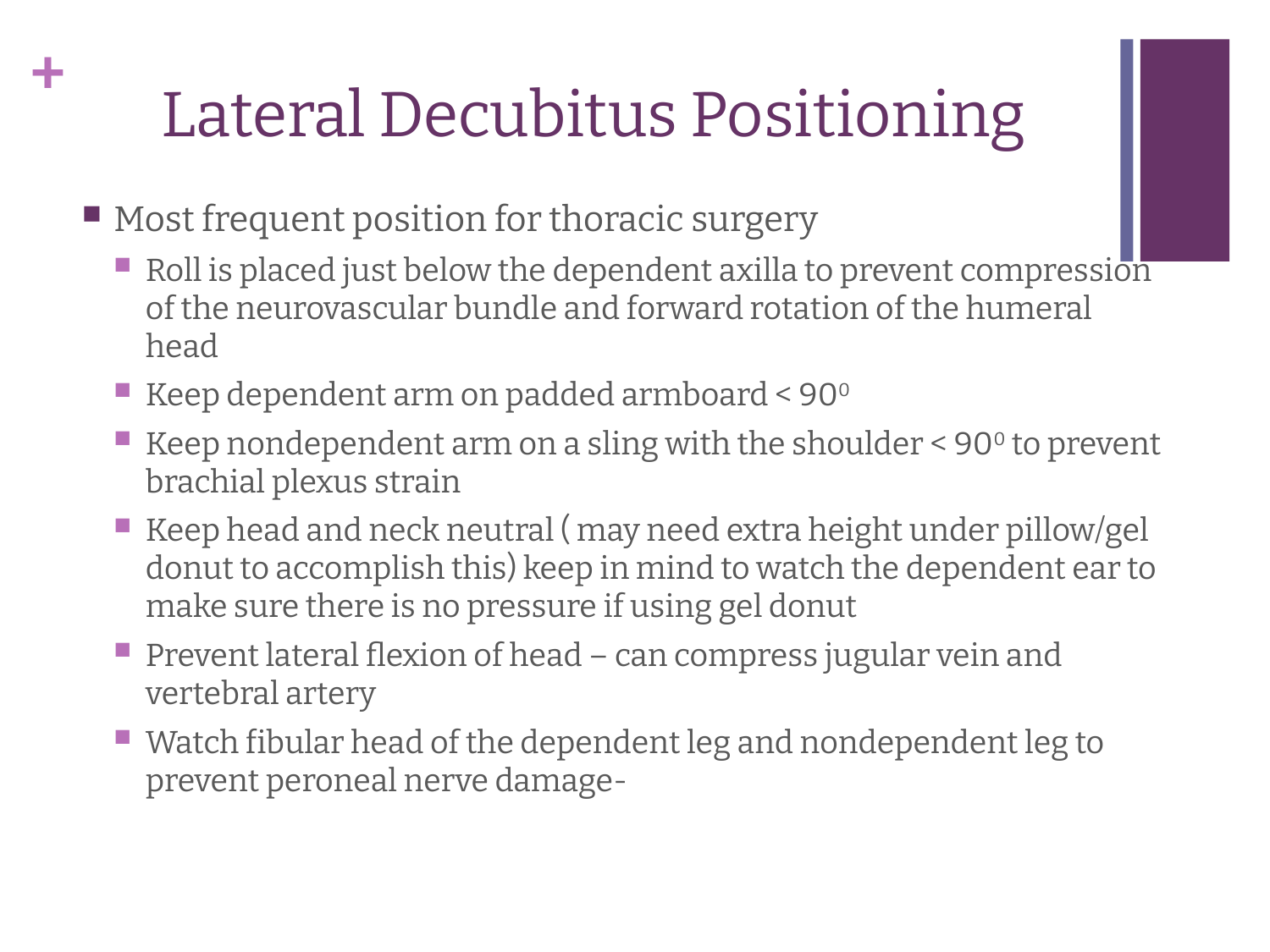

# Lateral Decubitus Positioning
Most frequent position for thoracic surgery
Roll is placed just below the dependent axilla to prevent compression of the neurovascular bundle and forward rotation of the humeral head
Keep dependent arm on padded armboard < 900
Keep nondependent arm on a sling with the shoulder < 900 to prevent brachial plexus strain
Keep head and neck neutral ( may need extra height under pillow/gel donut to accomplish this) keep in mind to watch the dependent ear to make sure there is no pressure if using gel donut
Prevent lateral flexion of head – can compress jugular vein and vertebral artery
Watch fibular head of the dependent leg and nondependent leg to prevent peroneal nerve damage-